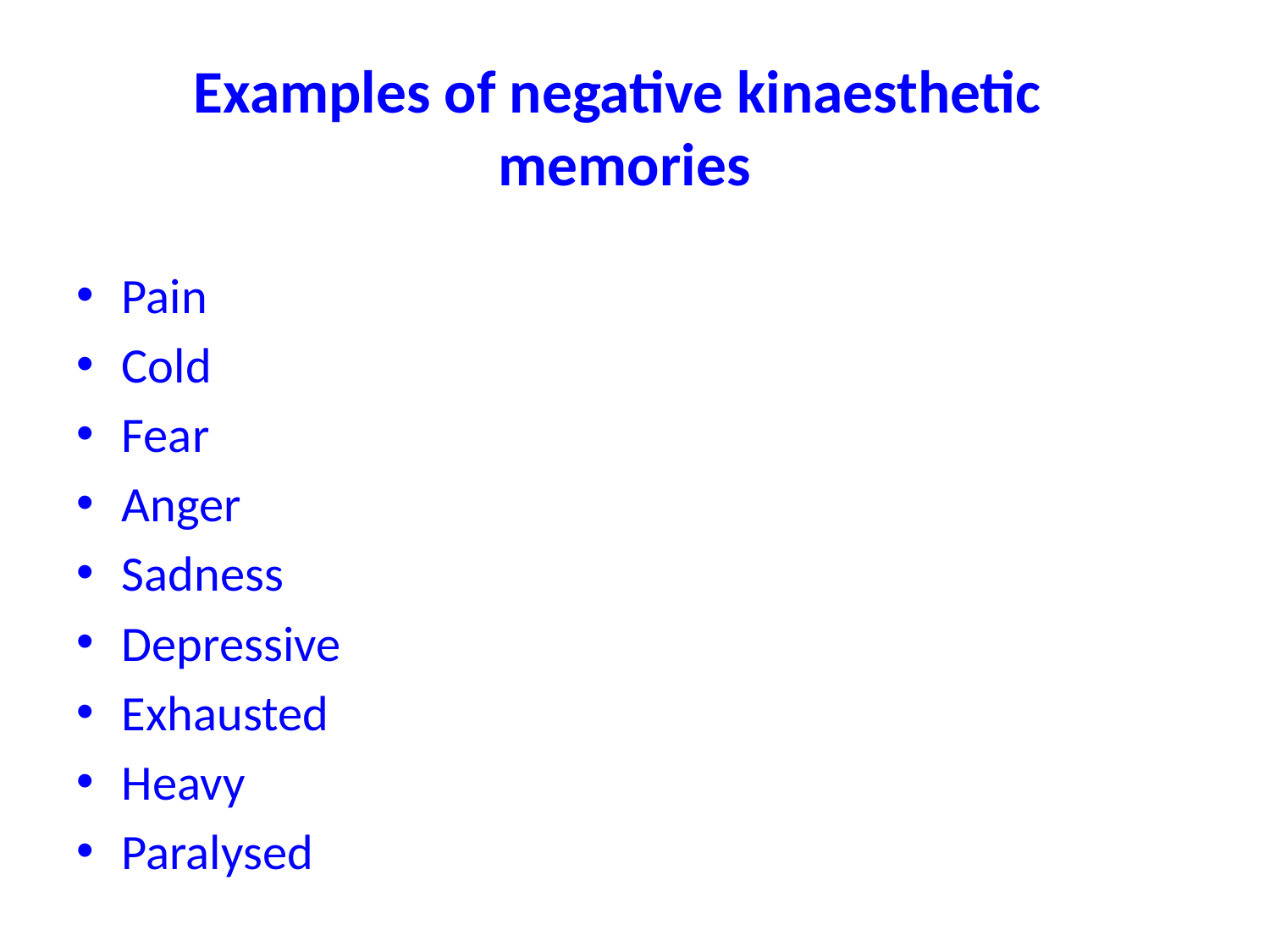

# Examples of negative kinaesthetic  memories
Pain
Cold
Fear
Anger
Sadness
Depressive
Exhausted
Heavy
Paralysed